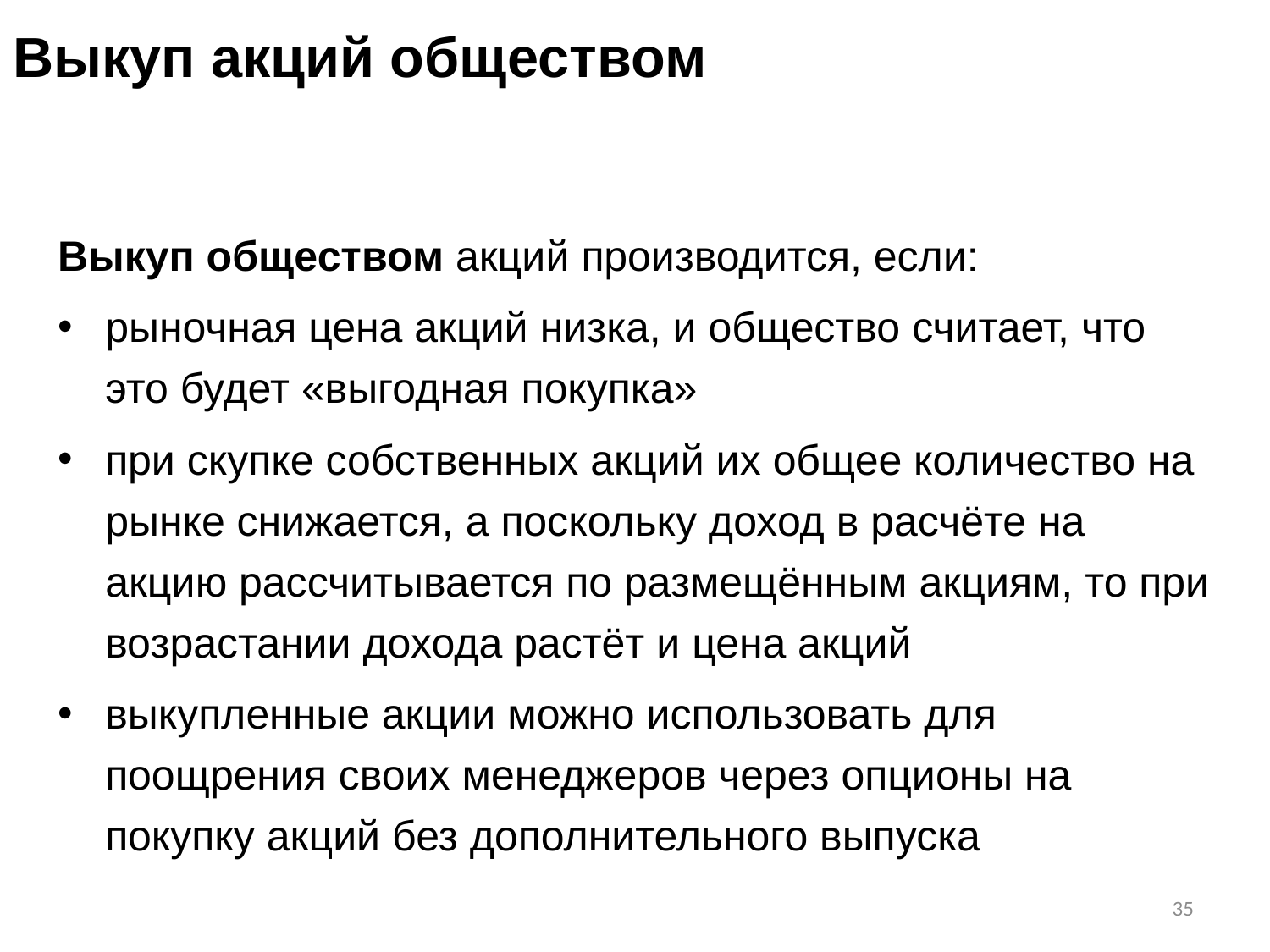

# Выкуп акций обществом
Выкуп обществом акций производится, если:
рыночная цена акций низка, и общество считает, что это будет «выгодная покупка»
при скупке собственных акций их общее количество на рынке снижается, а поскольку доход в расчёте на акцию рассчитывается по размещённым акциям, то при возрастании дохода растёт и цена акций
выкупленные акции можно использовать для поощрения своих менеджеров через опционы на покупку акций без дополнительного выпуска

35